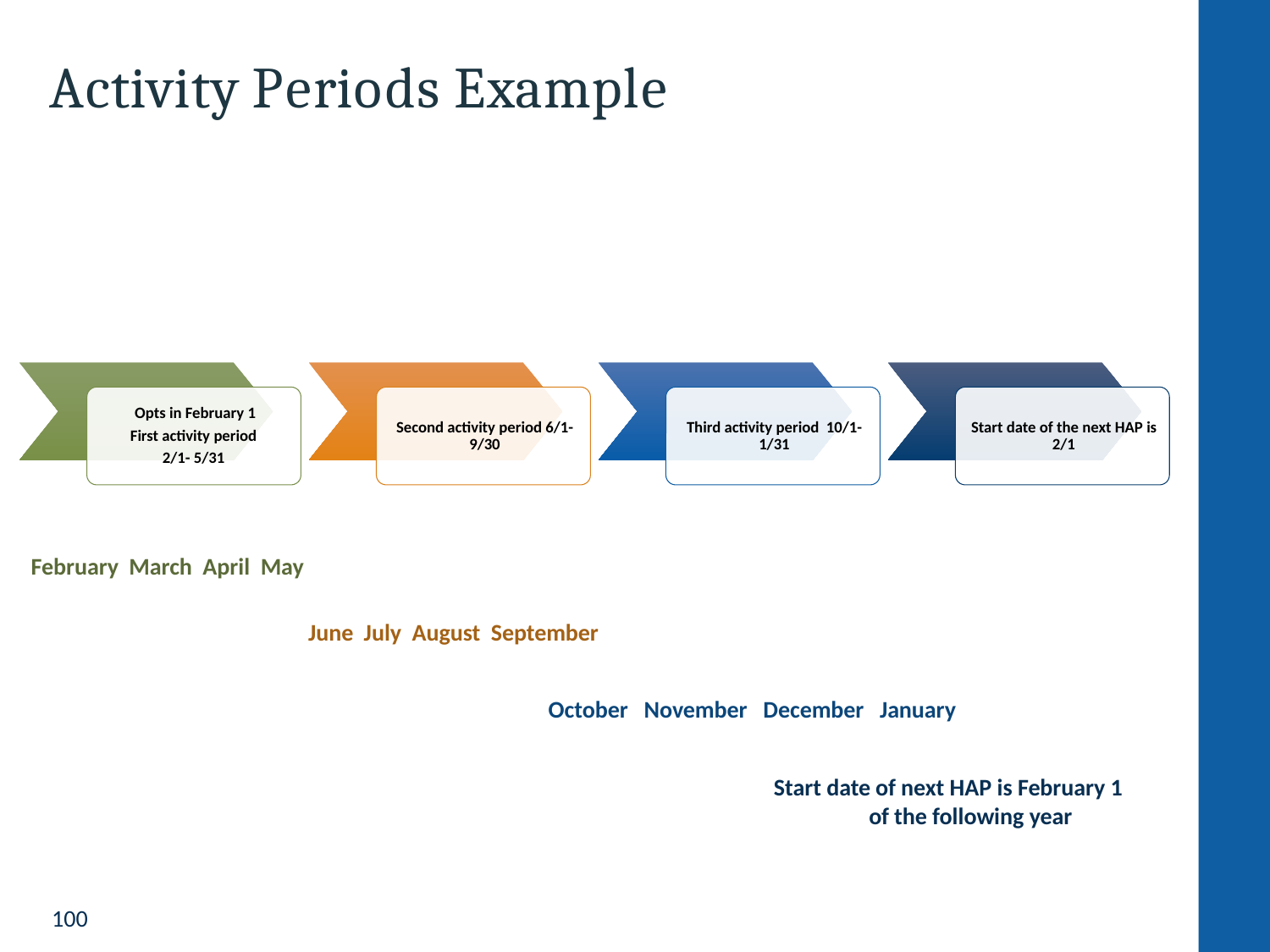

# Activity Periods Example
Opts in February 1
First activity period
2/1- 5/31
Second activity period 6/1- 9/30
Third activity period  10/1- 1/31
Start date of the next HAP is 2/1
February  March  April  May
June  July  August  September
October   November   December   January
Start date of next HAP is February 1                           of the following year